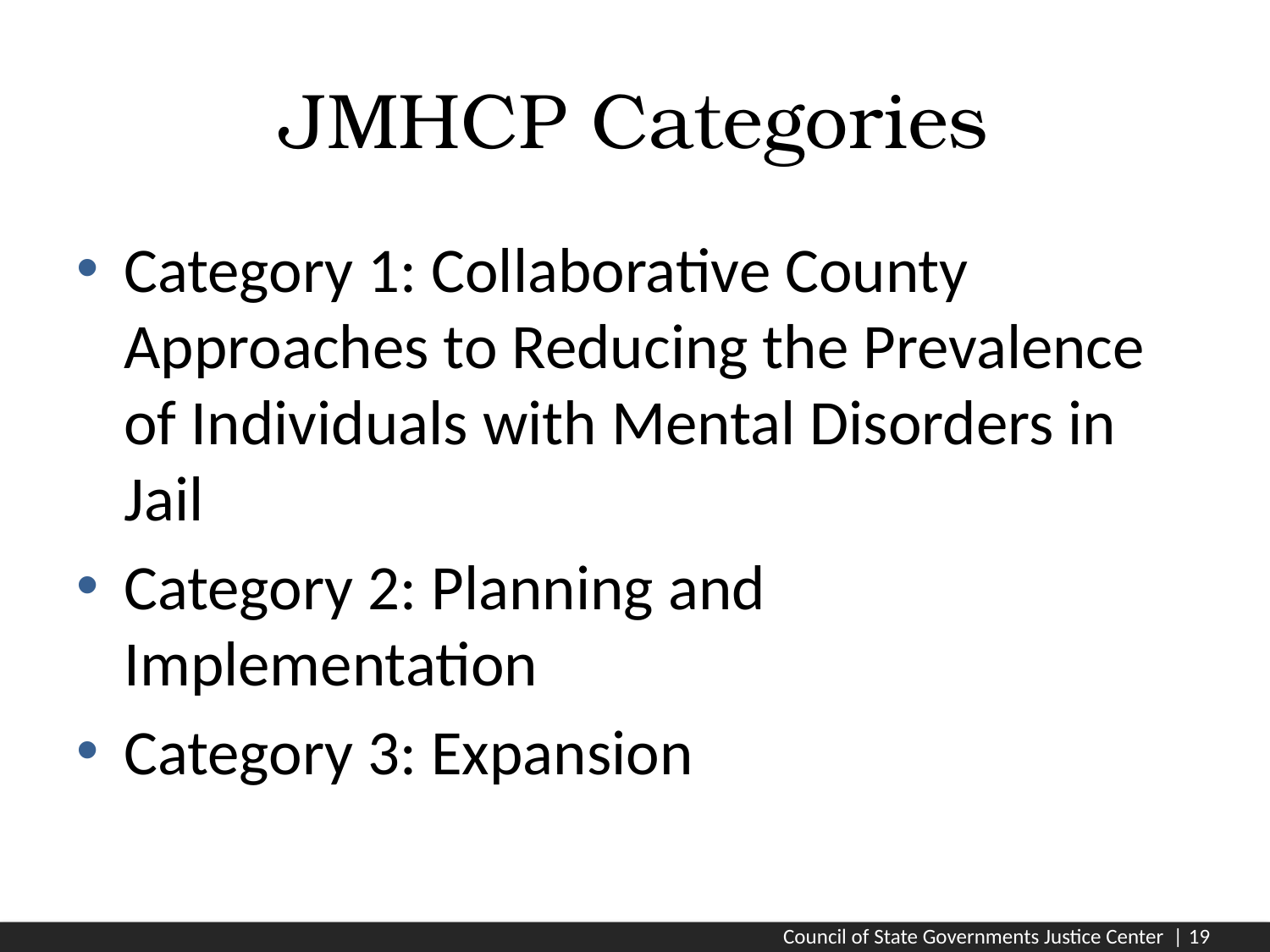

# JMHCP Categories
Category 1: Collaborative County Approaches to Reducing the Prevalence of Individuals with Mental Disorders in Jail
Category 2: Planning and Implementation
Category 3: Expansion